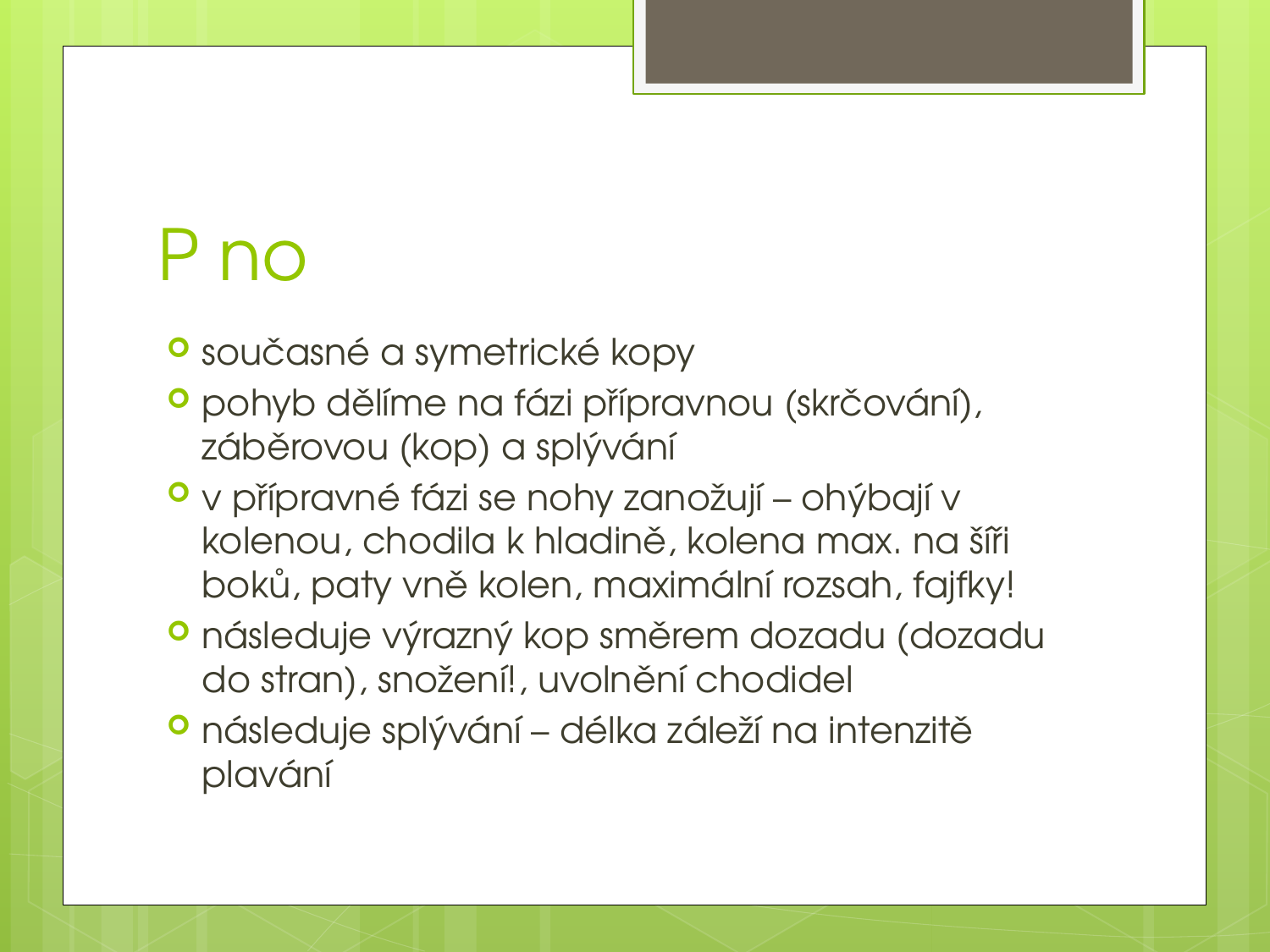

# P no
současné a symetrické kopy
pohyb dělíme na fázi přípravnou (skrčování), záběrovou (kop) a splývání
v přípravné fázi se nohy zanožují – ohýbají v kolenou, chodila k hladině, kolena max. na šíři boků, paty vně kolen, maximální rozsah, fajfky!
následuje výrazný kop směrem dozadu (dozadu do stran), snožení!, uvolnění chodidel
následuje splývání – délka záleží na intenzitě plavání